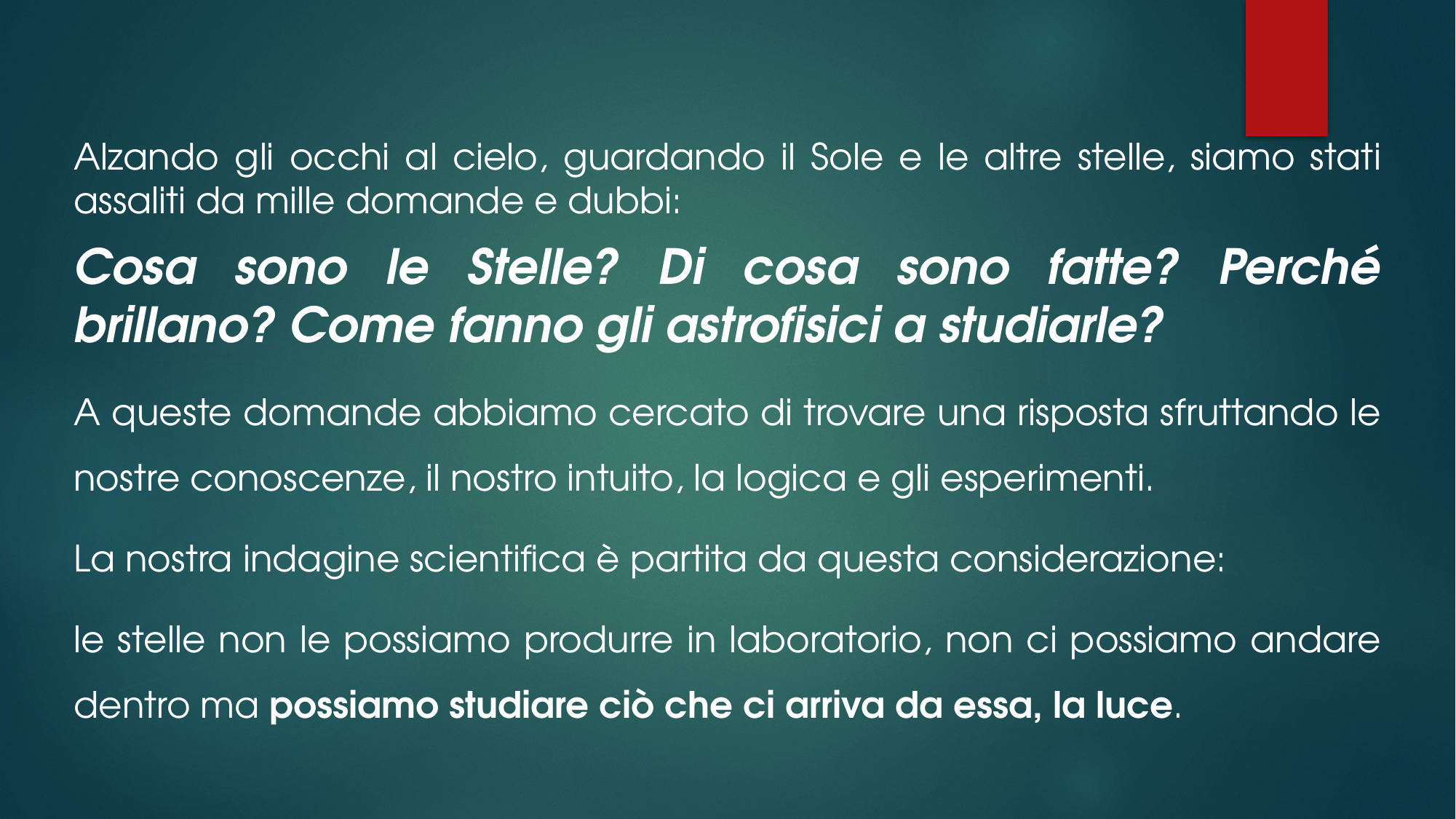

Alzando gli occhi al cielo, guardando il Sole e le altre stelle, siamo stati assaliti da mille domande e dubbi:
Cosa sono le Stelle? Di cosa sono fatte? Perché brillano? Come fanno gli astrofisici a studiarle?
A queste domande abbiamo cercato di trovare una risposta sfruttando le nostre conoscenze, il nostro intuito, la logica e gli esperimenti.
La nostra indagine scientifica è partita da questa considerazione:
le stelle non le possiamo produrre in laboratorio, non ci possiamo andare dentro ma possiamo studiare ciò che ci arriva da essa, la luce.